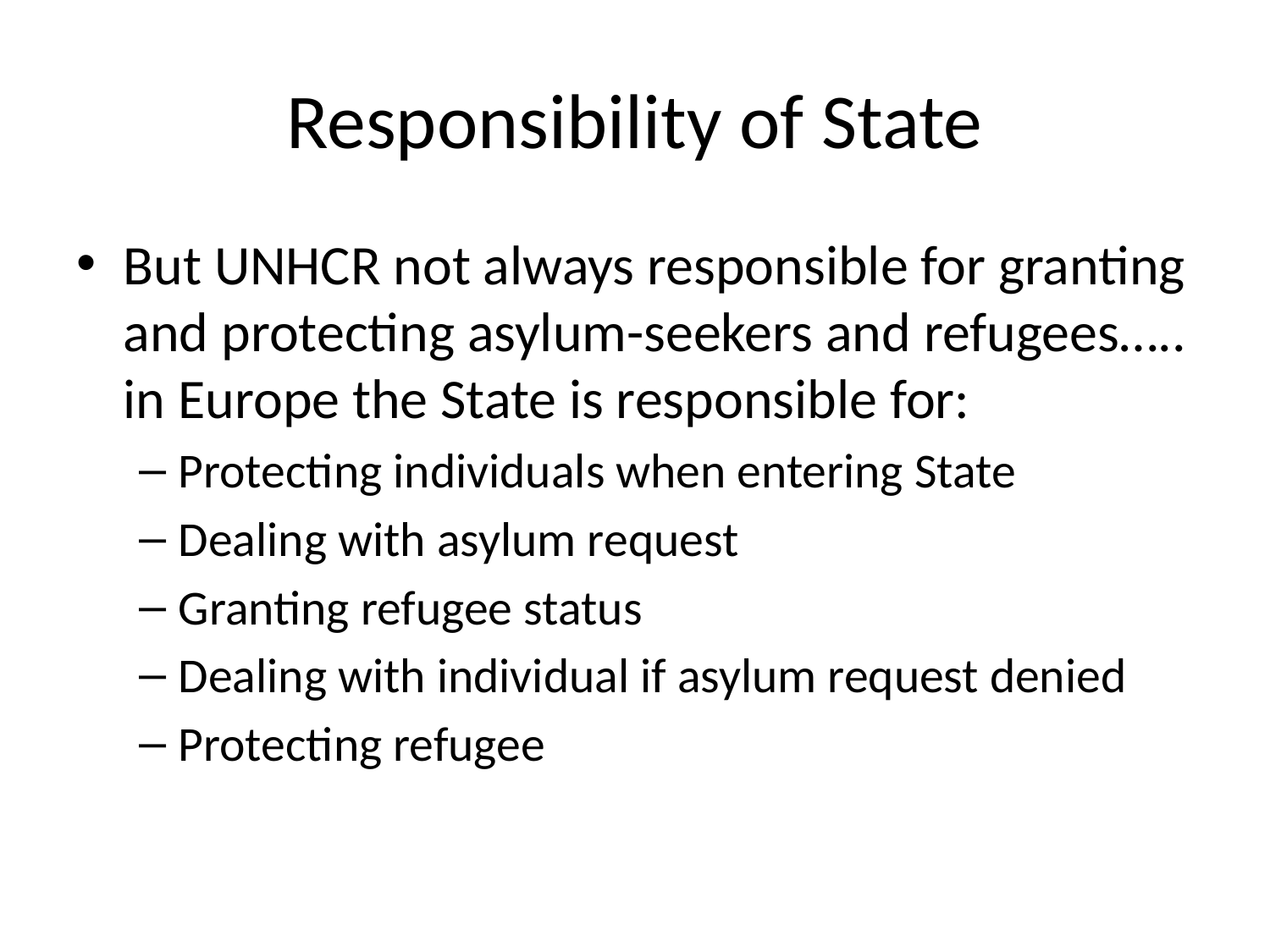

# Responsibility of State
But UNHCR not always responsible for granting and protecting asylum-seekers and refugees….. in Europe the State is responsible for:
Protecting individuals when entering State
Dealing with asylum request
Granting refugee status
Dealing with individual if asylum request denied
Protecting refugee